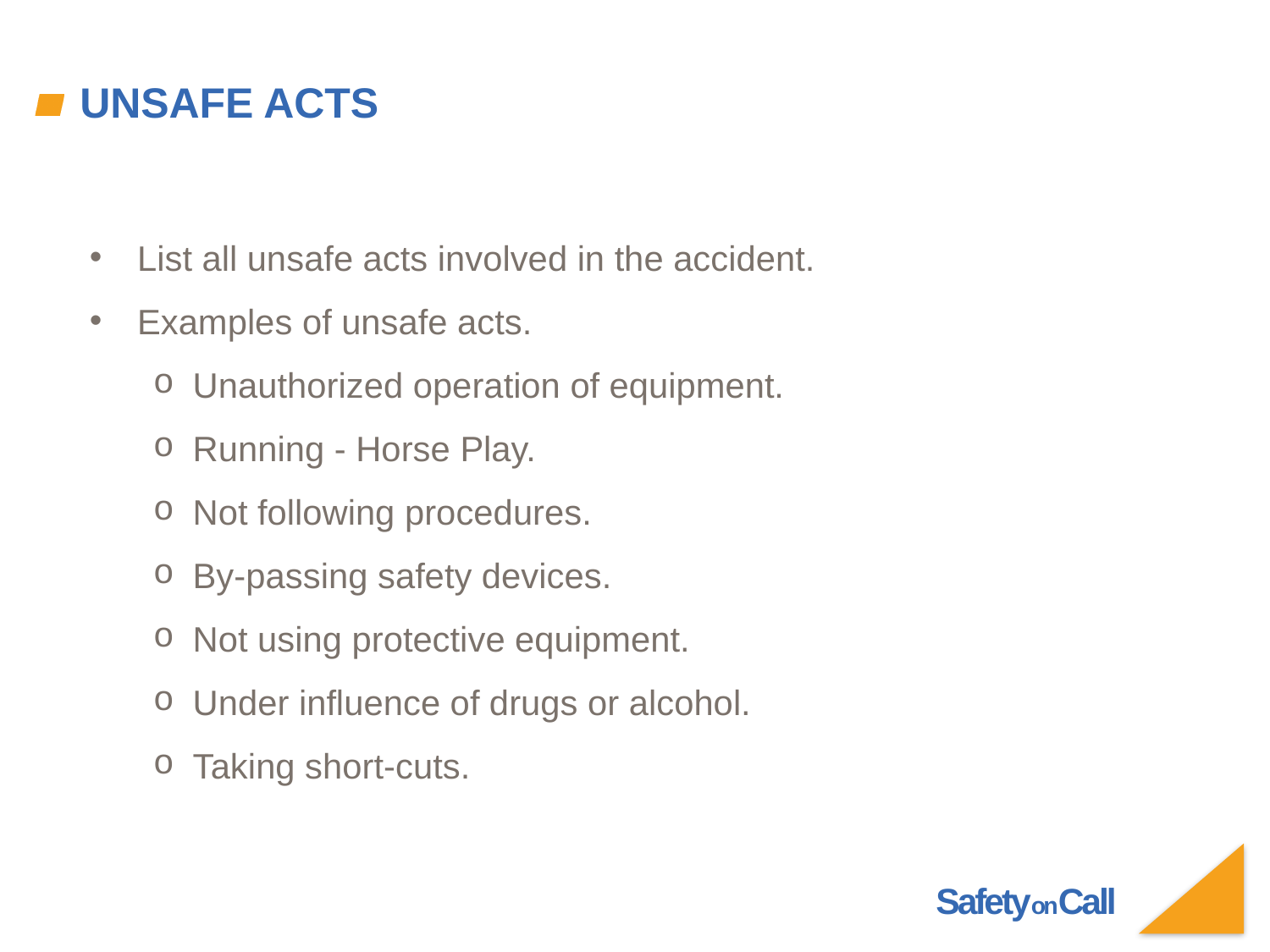

# Unsafe Acts
List all unsafe acts involved in the accident.
Examples of unsafe acts.
Unauthorized operation of equipment.
Running - Horse Play.
Not following procedures.
By-passing safety devices.
Not using protective equipment.
Under influence of drugs or alcohol.
Taking short-cuts.